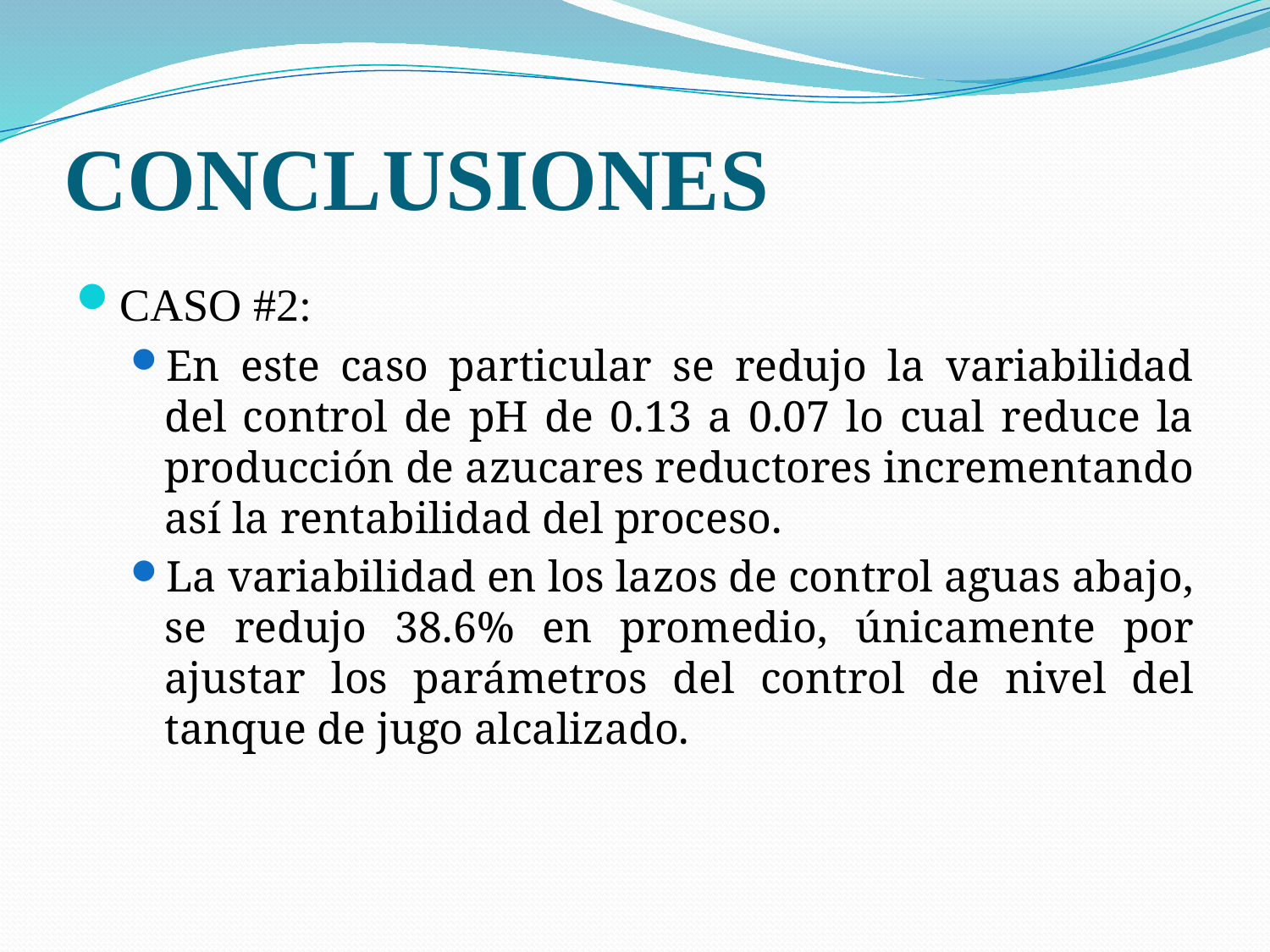

# CONCLUSIONES
CASO #2:
En este caso particular se redujo la variabilidad del control de pH de 0.13 a 0.07 lo cual reduce la producción de azucares reductores incrementando así la rentabilidad del proceso.
La variabilidad en los lazos de control aguas abajo, se redujo 38.6% en promedio, únicamente por ajustar los parámetros del control de nivel del tanque de jugo alcalizado.